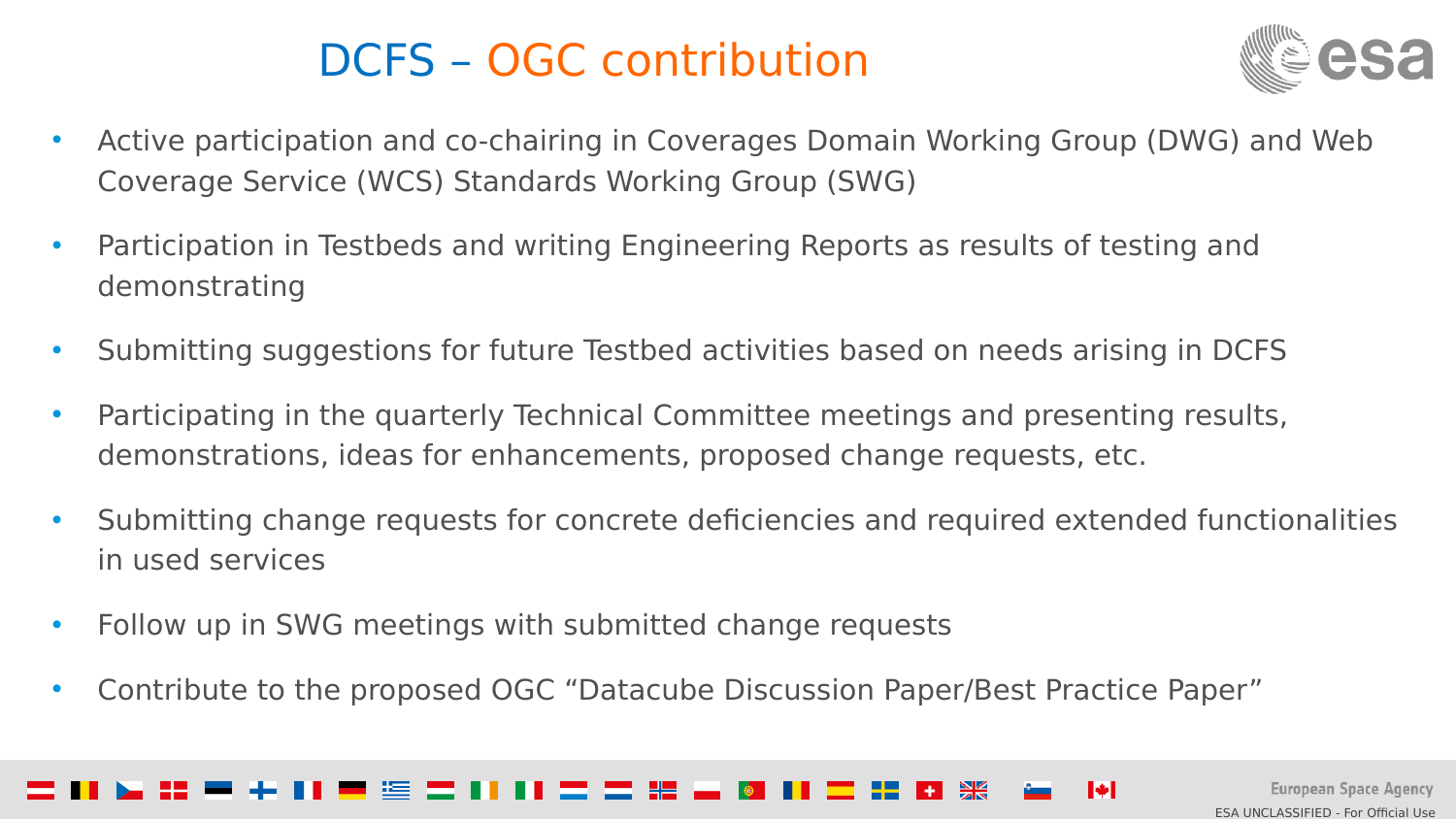

# DCFS – OGC contribution
Active participation and co-chairing in Coverages Domain Working Group (DWG) and Web Coverage Service (WCS) Standards Working Group (SWG)
Participation in Testbeds and writing Engineering Reports as results of testing and demonstrating
Submitting suggestions for future Testbed activities based on needs arising in DCFS
Participating in the quarterly Technical Committee meetings and presenting results, demonstrations, ideas for enhancements, proposed change requests, etc.
Submitting change requests for concrete deficiencies and required extended functionalities in used services
Follow up in SWG meetings with submitted change requests
Contribute to the proposed OGC “Datacube Discussion Paper/Best Practice Paper”